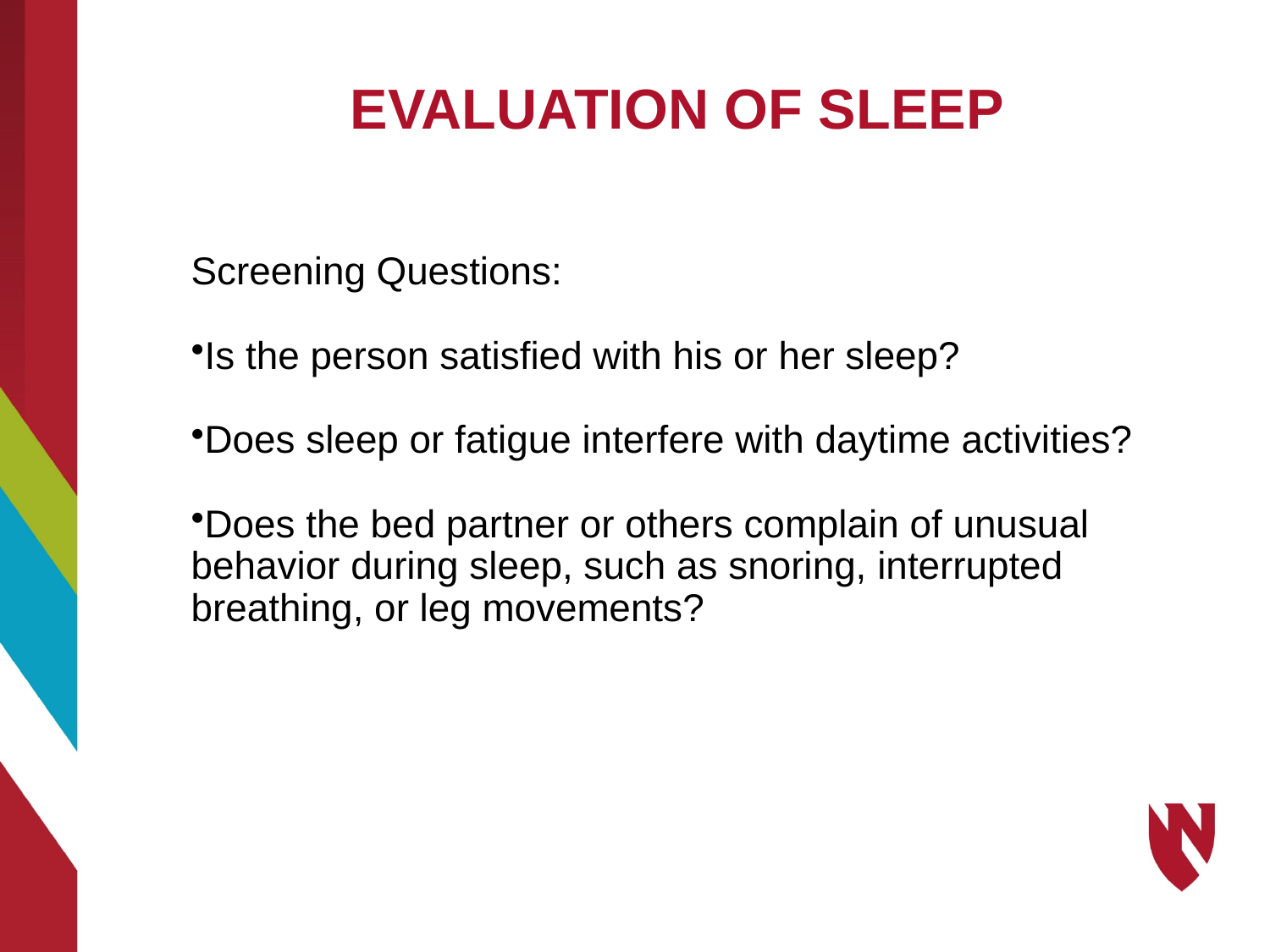

# EVALUATION OF SLEEP
Screening Questions:
Is the person satisfied with his or her sleep?
Does sleep or fatigue interfere with daytime activities?
Does the bed partner or others complain of unusual behavior during sleep, such as snoring, interrupted breathing, or leg movements?